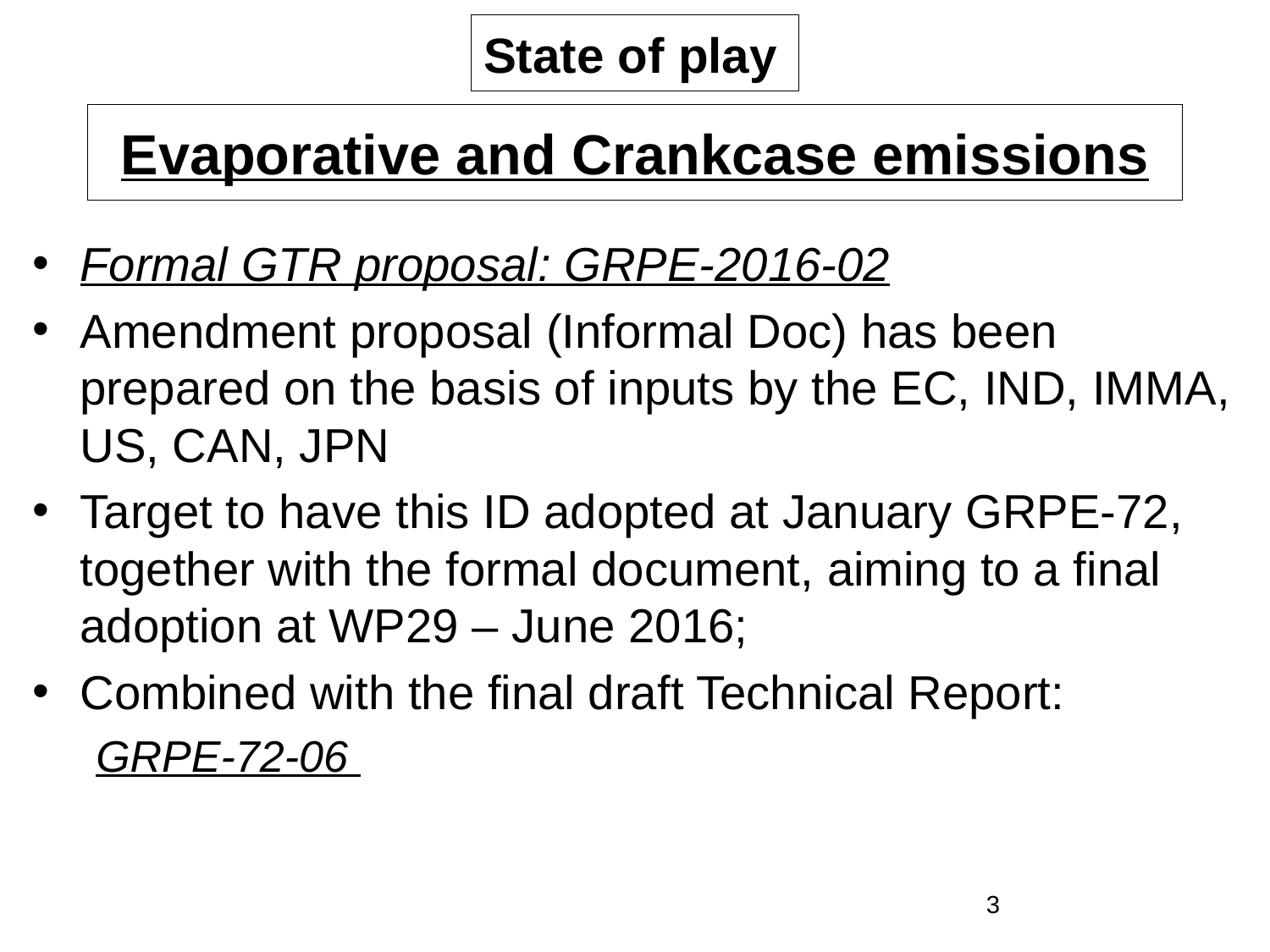

# State of play
Evaporative and Crankcase emissions
Formal GTR proposal: GRPE-2016-02
Amendment proposal (Informal Doc) has been prepared on the basis of inputs by the EC, IND, IMMA, US, CAN, JPN
Target to have this ID adopted at January GRPE-72, together with the formal document, aiming to a final adoption at WP29 – June 2016;
Combined with the final draft Technical Report:
GRPE-72-06

3
MCWG 19.12.2013